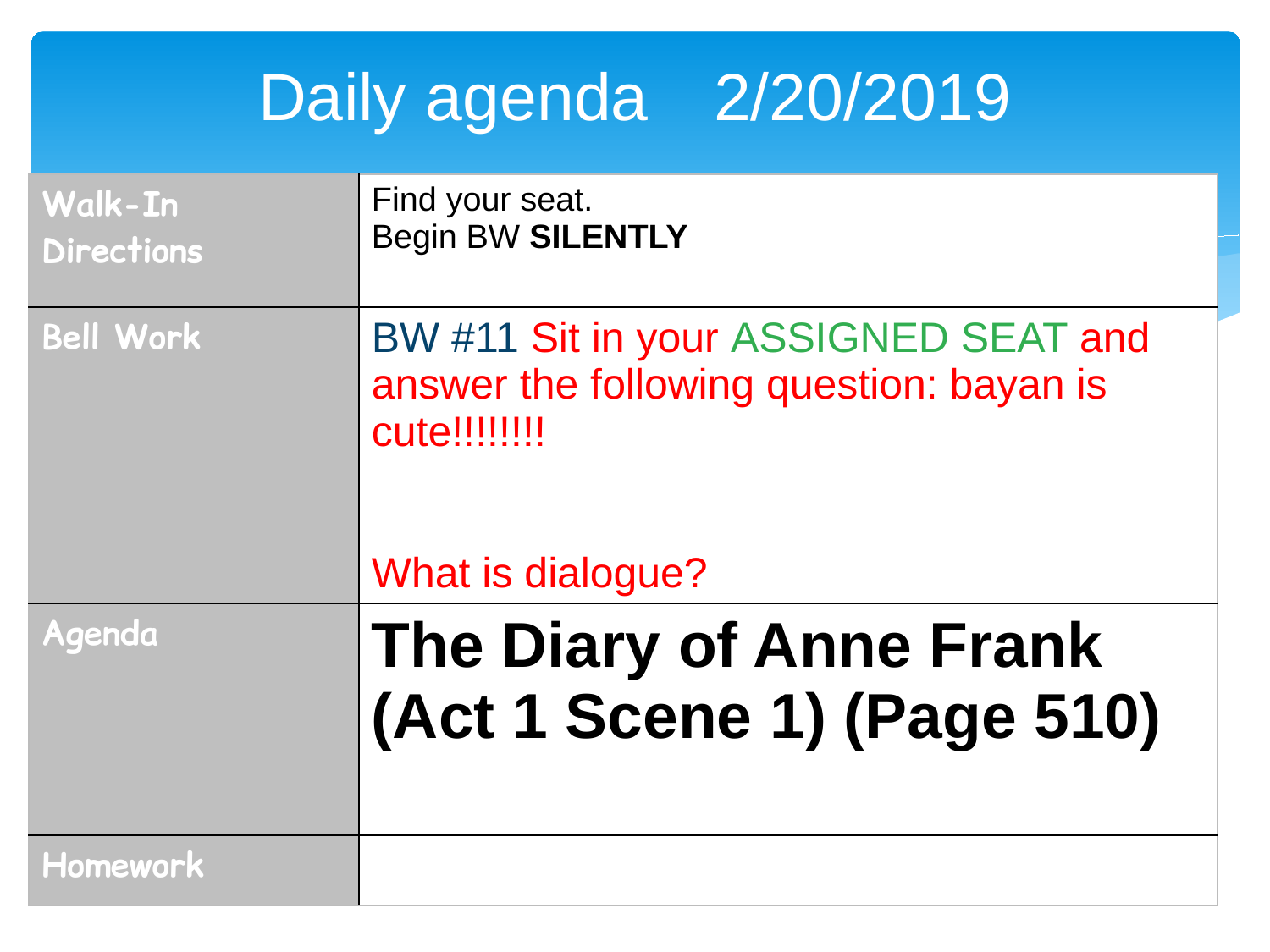

# Daily agenda	 2/20/2019
| Walk-In Directions | Find your seat. Begin BW SILENTLY |
| --- | --- |
| Bell Work | BW #11 Sit in your ASSIGNED SEAT and answer the following question: bayan is cute!!!!!!!! What is dialogue? |
| Agenda | The Diary of Anne Frank (Act 1 Scene 1) (Page 510) |
| Homework |  |